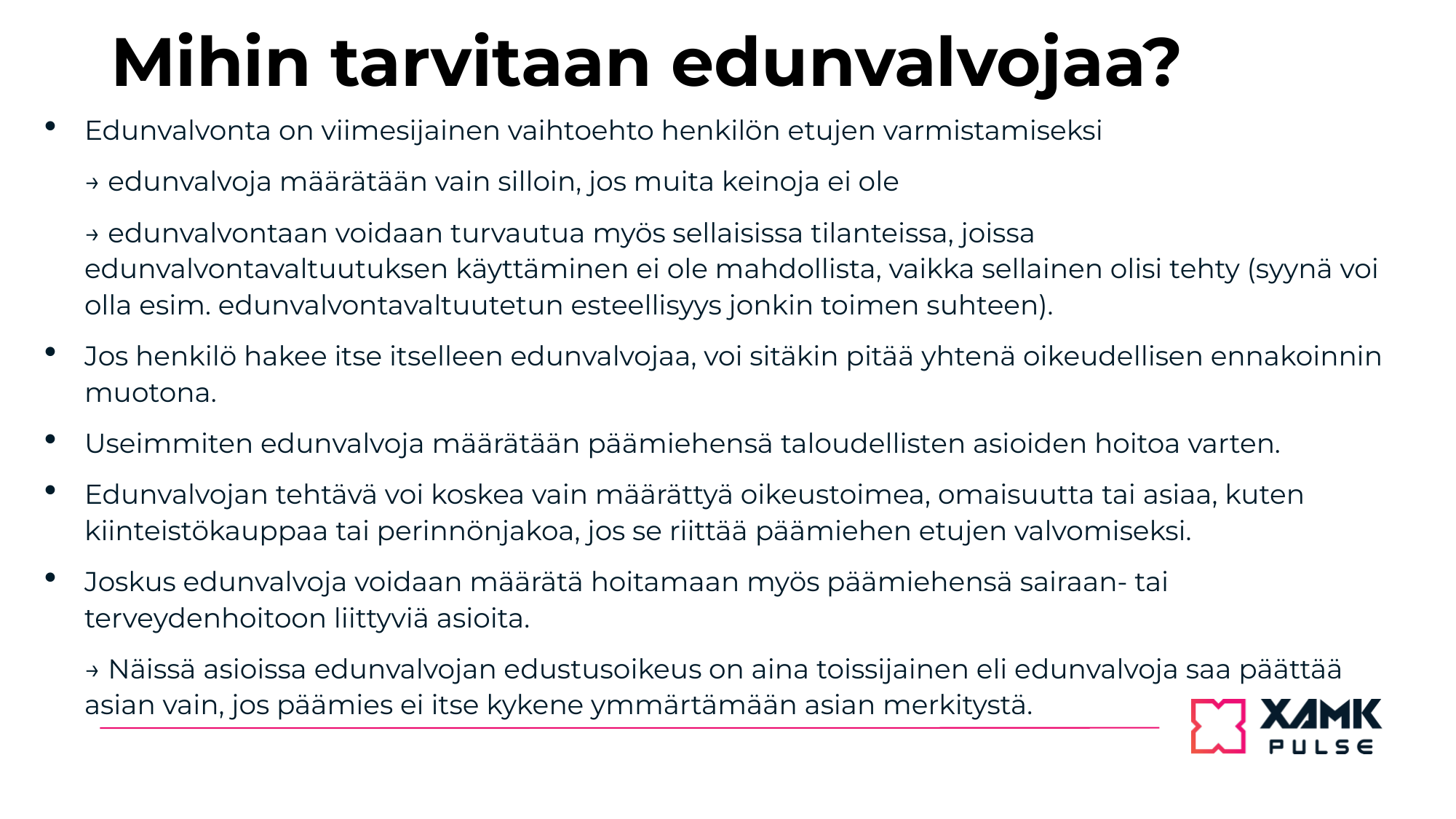

# Mihin tarvitaan edunvalvojaa?
Edunvalvonta on viimesijainen vaihtoehto henkilön etujen varmistamiseksi
→ edunvalvoja määrätään vain silloin, jos muita keinoja ei ole
→ edunvalvontaan voidaan turvautua myös sellaisissa tilanteissa, joissa edunvalvontavaltuutuksen käyttäminen ei ole mahdollista, vaikka sellainen olisi tehty (syynä voi olla esim. edunvalvontavaltuutetun esteellisyys jonkin toimen suhteen).
Jos henkilö hakee itse itselleen edunvalvojaa, voi sitäkin pitää yhtenä oikeudellisen ennakoinnin muotona.
Useimmiten edunvalvoja määrätään päämiehensä taloudellisten asioiden hoitoa varten.
Edunvalvojan tehtävä voi koskea vain määrättyä oikeustoimea, omaisuutta tai asiaa, kuten kiinteistökauppaa tai perinnönjakoa, jos se riittää päämiehen etujen valvomiseksi.
Joskus edunvalvoja voidaan määrätä hoitamaan myös päämiehensä sairaan- tai terveydenhoitoon liittyviä asioita.
→ Näissä asioissa edunvalvojan edustusoikeus on aina toissijainen eli edunvalvoja saa päättää asian vain, jos päämies ei itse kykene ymmärtämään asian merkitystä.